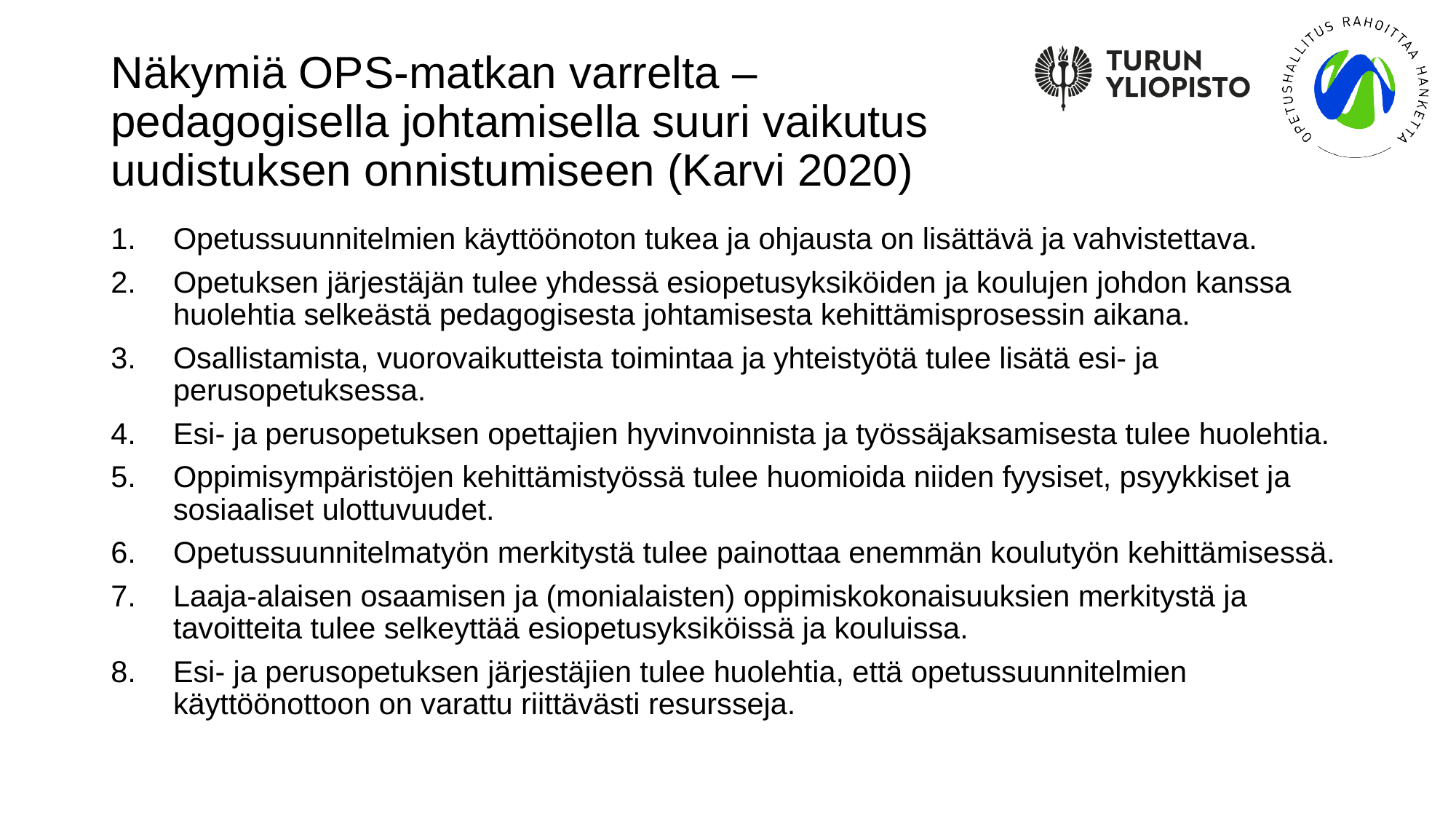

# Näkymiä OPS-matkan varrelta – pedagogisella johtamisella suuri vaikutus uudistuksen onnistumiseen (Karvi 2020)
Opetussuunnitelmien käyttöönoton tukea ja ohjausta on lisättävä ja vahvistettava.
Opetuksen järjestäjän tulee yhdessä esiopetusyksiköiden ja koulujen johdon kanssa huolehtia selkeästä pedagogisesta johtamisesta kehittämisprosessin aikana.
Osallistamista, vuorovaikutteista toimintaa ja yhteistyötä tulee lisätä esi- ja perusopetuksessa.
Esi- ja perusopetuksen opettajien hyvinvoinnista ja työssäjaksamisesta tulee huolehtia.
Oppimisympäristöjen kehittämistyössä tulee huomioida niiden fyysiset, psyykkiset ja sosiaaliset ulottuvuudet.
Opetussuunnitelmatyön merkitystä tulee painottaa enemmän koulutyön kehittämisessä.
Laaja-alaisen osaamisen ja (monialaisten) oppimiskokonaisuuksien merkitystä ja tavoitteita tulee selkeyttää esiopetusyksiköissä ja kouluissa.
Esi- ja perusopetuksen järjestäjien tulee huolehtia, että opetussuunnitelmien käyttöönottoon on varattu riittävästi resursseja.